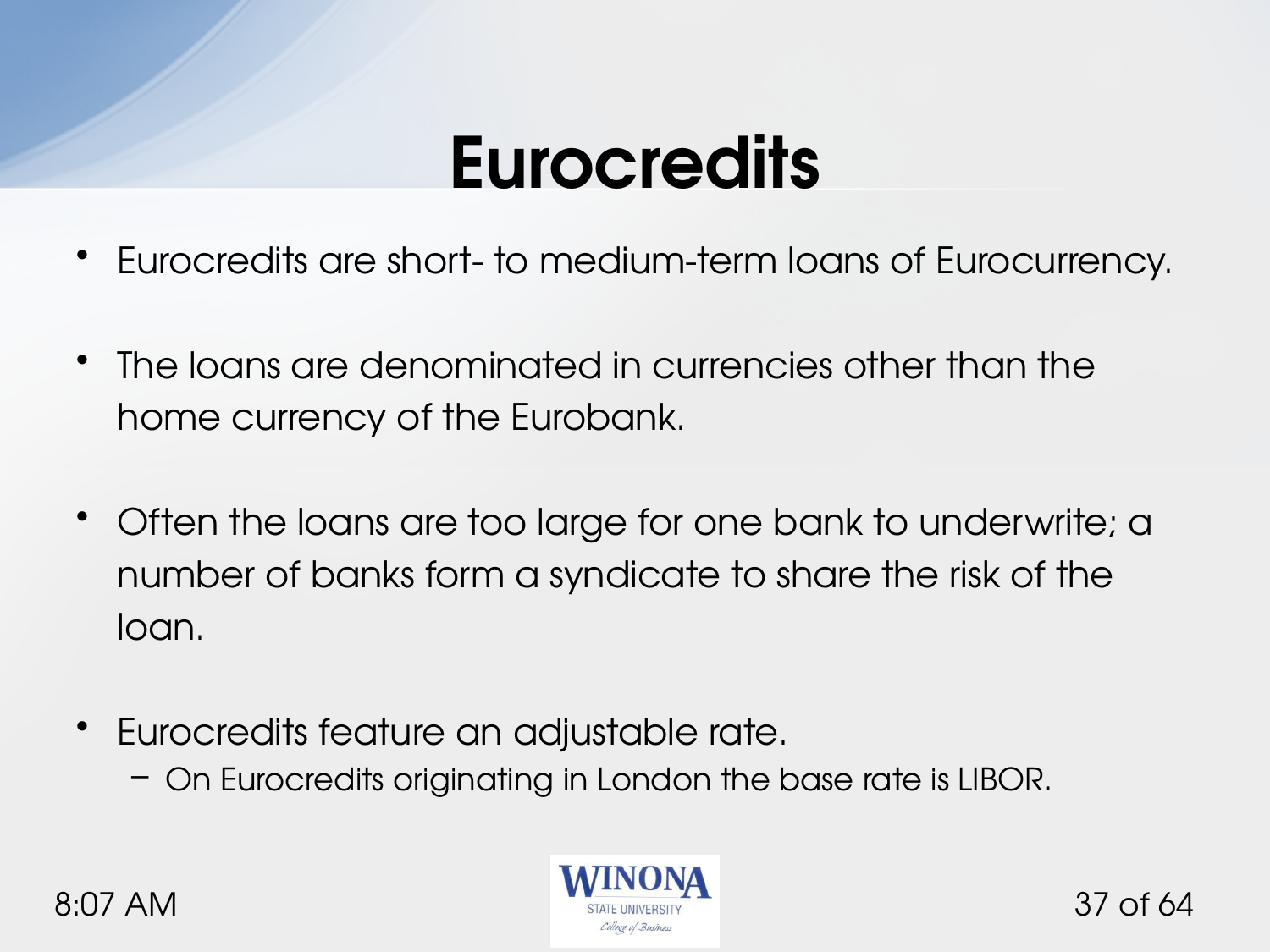

# Eurocredits
Eurocredits are short- to medium-term loans of Eurocurrency.

The loans are denominated in currencies other than the home currency of the Eurobank.

Often the loans are too large for one bank to underwrite; a number of banks form a syndicate to share the risk of the loan.

Eurocredits feature an adjustable rate.
On Eurocredits originating in London the base rate is LIBOR.